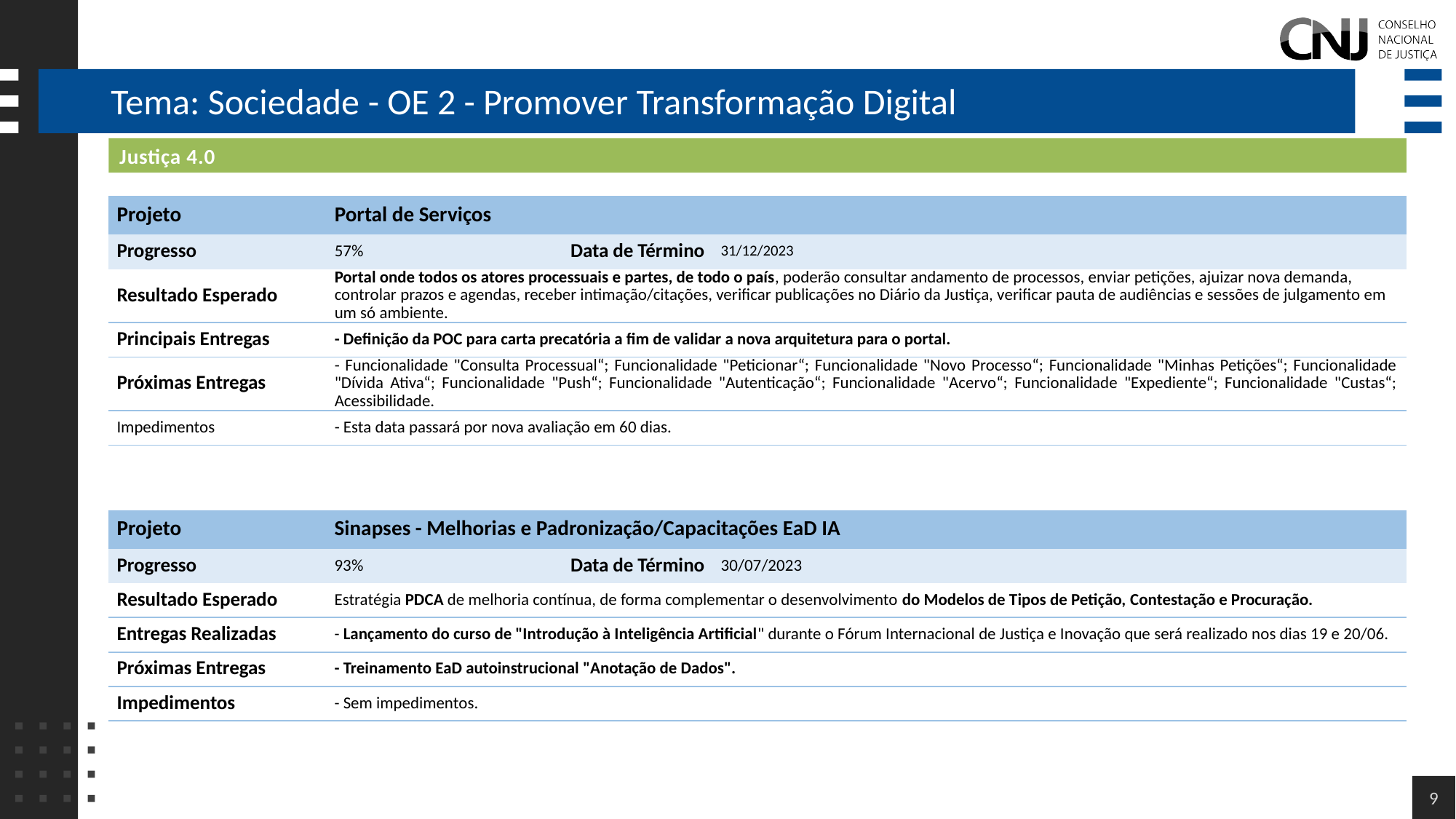

# Tema: Sociedade - OE 2 - Promover Transformação Digital
Justiça 4.0
| Projeto | Portal de Serviços |  |  |
| --- | --- | --- | --- |
| Progresso | 57% | Data de Término | 31/12/2023 |
| Resultado Esperado | Portal onde todos os atores processuais e partes, de todo o país, poderão consultar andamento de processos, enviar petições, ajuizar nova demanda, controlar prazos e agendas, receber intimação/citações, verificar publicações no Diário da Justiça, verificar pauta de audiências e sessões de julgamento em um só ambiente. |  |  |
| Principais Entregas | - Definição da POC para carta precatória a fim de validar a nova arquitetura para o portal. |  |  |
| Próximas Entregas | - Funcionalidade "Consulta Processual“; Funcionalidade "Peticionar“; Funcionalidade "Novo Processo“; Funcionalidade "Minhas Petições“; Funcionalidade "Dívida Ativa“; Funcionalidade "Push“; Funcionalidade "Autenticação“; Funcionalidade "Acervo“; Funcionalidade "Expediente“; Funcionalidade "Custas“; Acessibilidade. |  |  |
| Impedimentos | - Esta data passará por nova avaliação em 60 dias. |  |  |
| Projeto | Sinapses - Melhorias e Padronização/Capacitações EaD IA |  |  |
| --- | --- | --- | --- |
| Progresso | 93% | Data de Término | 30/07/2023 |
| Resultado Esperado | Estratégia PDCA de melhoria contínua, de forma complementar o desenvolvimento do Modelos de Tipos de Petição, Contestação e Procuração. |  |  |
| Entregas Realizadas | - Lançamento do curso de "Introdução à Inteligência Artificial" durante o Fórum Internacional de Justiça e Inovação que será realizado nos dias 19 e 20/06. |  |  |
| Próximas Entregas | - Treinamento EaD autoinstrucional "Anotação de Dados". |  |  |
| Impedimentos | - Sem impedimentos. |  |  |
9